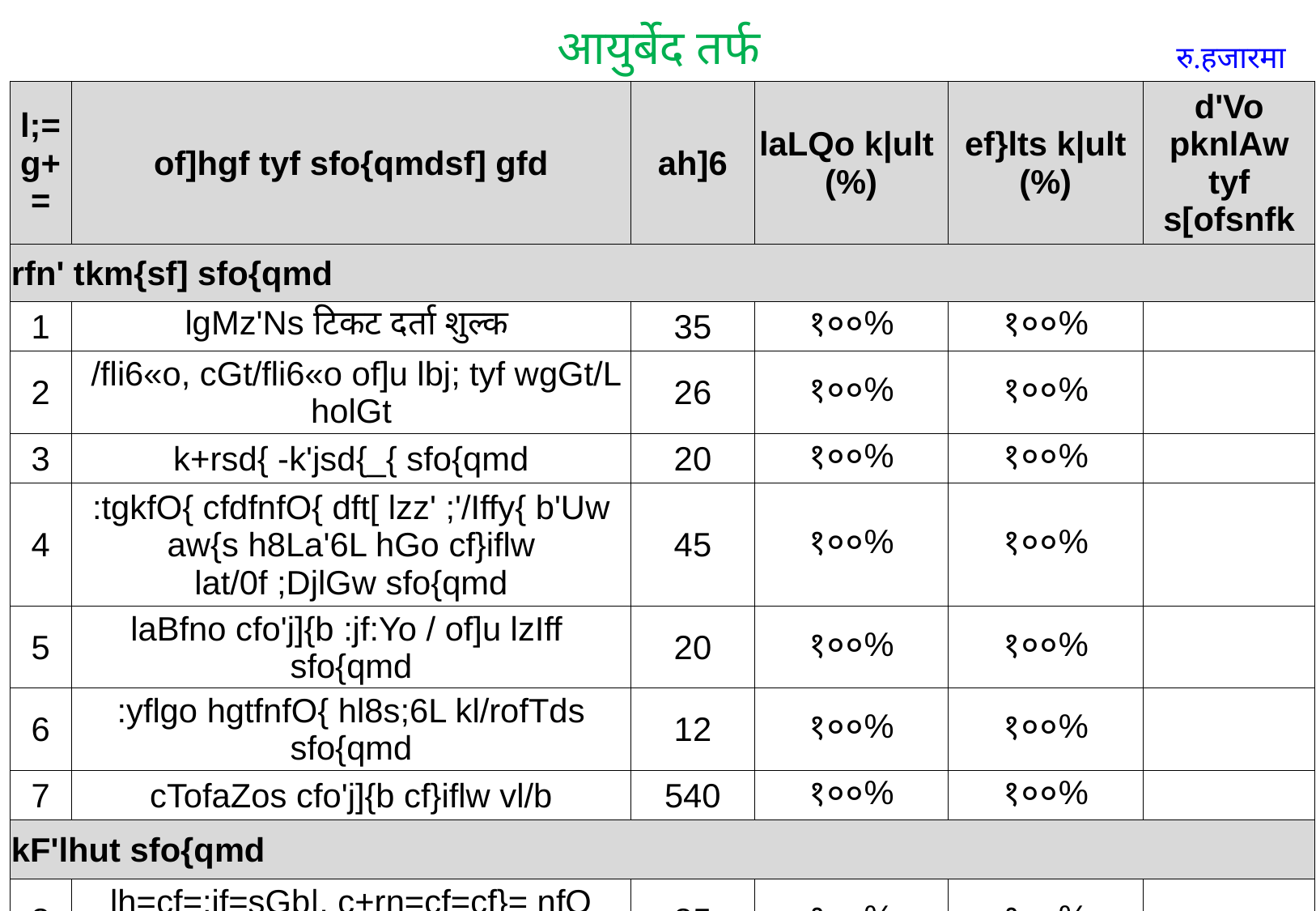

आयुर्बेद तर्फ
रु.हजारमा
| l;=g+= | of]hgf tyf sfo{qmdsf] gfd | ah]6 | laLQo k|ult (%) | ef}lts k|ult (%) | d'Vo pknlAw tyf s[ofsnfk |
| --- | --- | --- | --- | --- | --- |
| rfn' tkm{sf] sfo{qmd |  |  |  |  |  |
| 1 | lgMz'Ns टिकट दर्ता शुल्क | 35 | १००% | १००% |  |
| 2 | /fli6«o, cGt/fli6«o of]u lbj; tyf wgGt/L holGt | 26 | १००% | १००% |  |
| 3 | k+rsd{ -k'jsd{\_{ sfo{qmd | 20 | १००% | १००% |  |
| 4 | :tgkfO{ cfdfnfO{ dft[ lzz' ;'/Iffy{ b'Uw aw{s h8La'6L hGo cf}iflw lat/0f ;DjlGw sfo{qmd | 45 | १००% | १००% |  |
| 5 | laBfno cfo'j]{b :jf:Yo / of]u lzIff sfo{qmd | 20 | १००% | १००% |  |
| 6 | :yflgo hgtfnfO{ hl8s;6L kl/rofTds sfo{qmd | 12 | १००% | १००% |  |
| 7 | cTofaZos cfo'j]{b cf}iflw vl/b | 540 | १००% | १००% |  |
| kF'lhut sfo{qmd |  |  |  |  |  |
| 8 | lh=cf=:jf=sGb|, c+rn=cf=cf}= nfO kmlg{r/ vl/b{ | 85 | १००% | १००% |  |
| 9 | cf}ifwfnosf] nfuL kmlg{r/ vl/b | 15 | १००% | १००% |  |
| 10 | d]l;g/L cf}hf/ vl/b | 40 | १००% | १००% |  |
|  | hDdf | 838 | १००% | १००% |  |